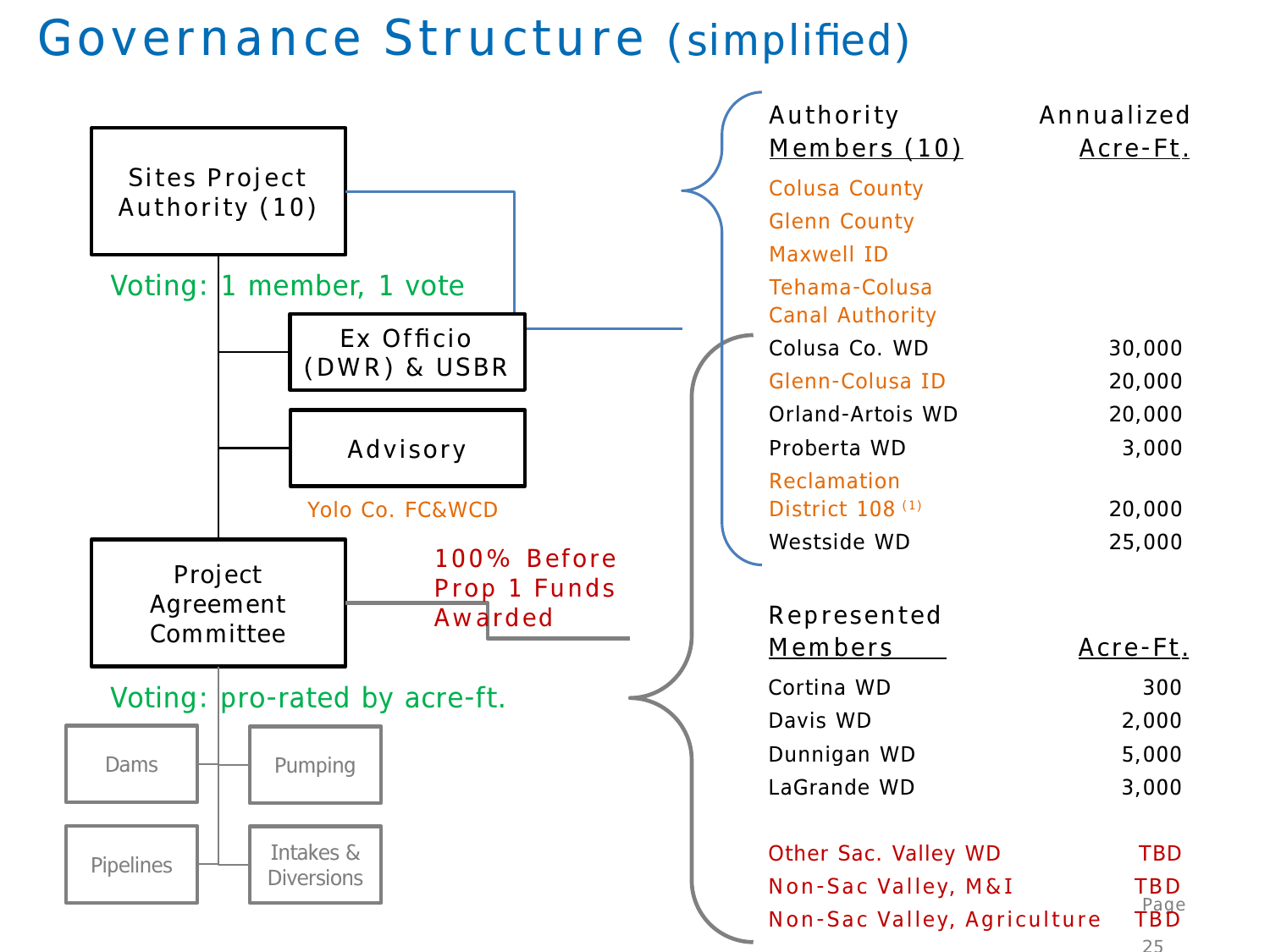

Governance Structure (simplified)
Authority		Annualized
Members (10)		Acre-Ft.
Colusa County
Glenn County
Maxwell ID
Tehama-Colusa
Canal Authority
Colusa Co. WD 	30,000
Glenn-Colusa ID	20,000
Orland-Artois WD 	20,000
Proberta WD	3,000
Reclamation
District 108 (1)	20,000
Westside WD	25,000

Sites Project Authority (10)
Voting: 1 member, 1 vote
Ex Officio (DWR) & USBR

Advisory
Yolo Co. FC&WCD
100% Before Prop 1 Funds Awarded
Project Agreement Committee
Represented
Members      	Acre-Ft.
Cortina WD	300
Davis WD 	2,000
Dunnigan WD 	5,000
LaGrande WD 	3,000

Other Sac. Valley WD	TBD
Non-Sac Valley, M&I	TBD
Non-Sac Valley, Agriculture	TBD
Voting: pro-rated by acre-ft.
Dams
Pumping
Pipelines
Intakes & Diversions
2016 January
Draft, planning phase concepts
Page	25